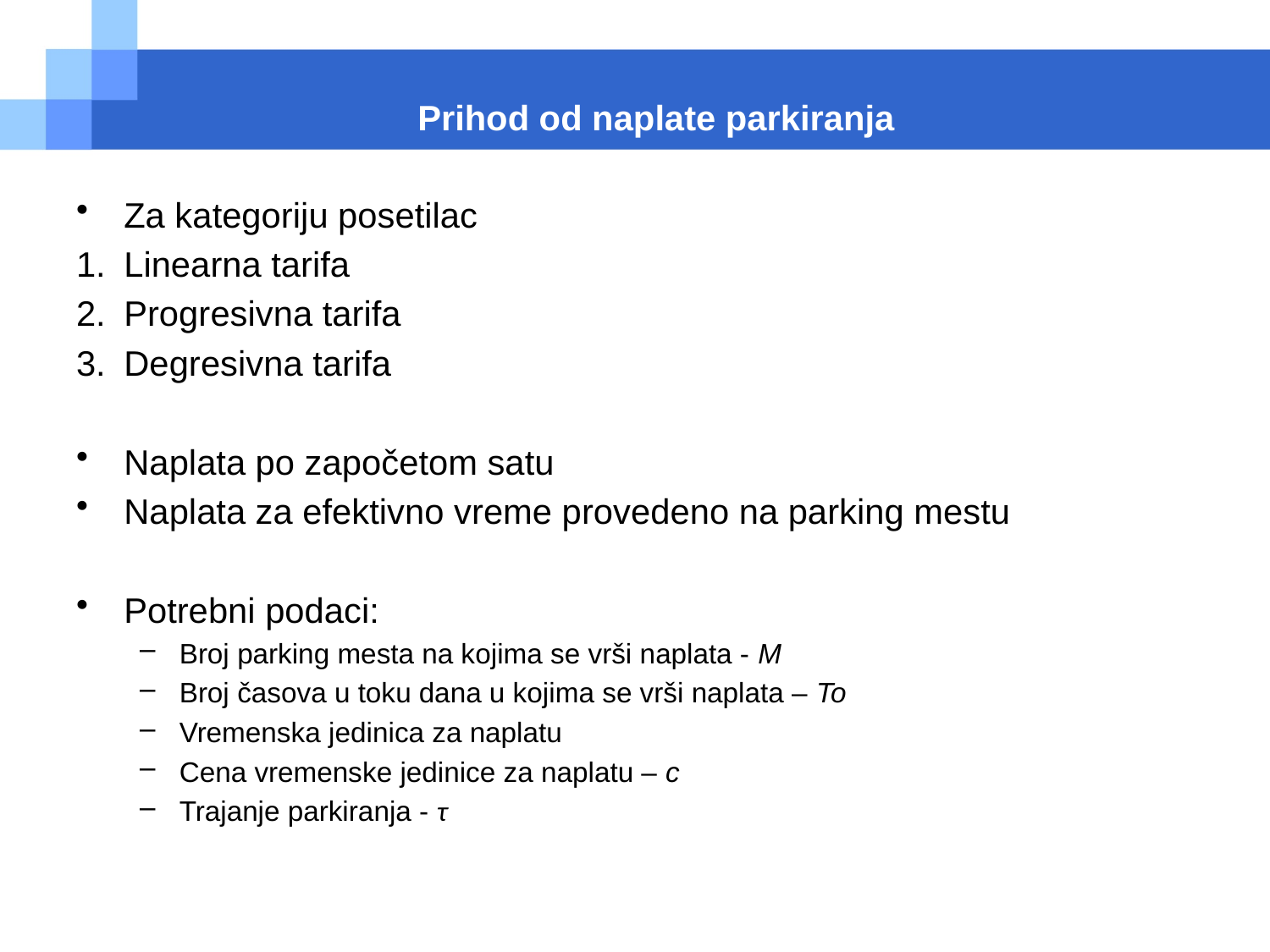

Prihod od naplate parkiranja
Za kategoriju posetilac
Linearna tarifa
Progresivna tarifa
Degresivna tarifa

Naplata po započetom satu
Naplata za efektivno vreme provedeno na parking mestu

Potrebni podaci:
Broj parking mesta na kojima se vrši naplata - M
Broj časova u toku dana u kojima se vrši naplata – To
Vremenska jedinica za naplatu
Cena vremenske jedinice za naplatu – c
Trajanje parkiranja - τ